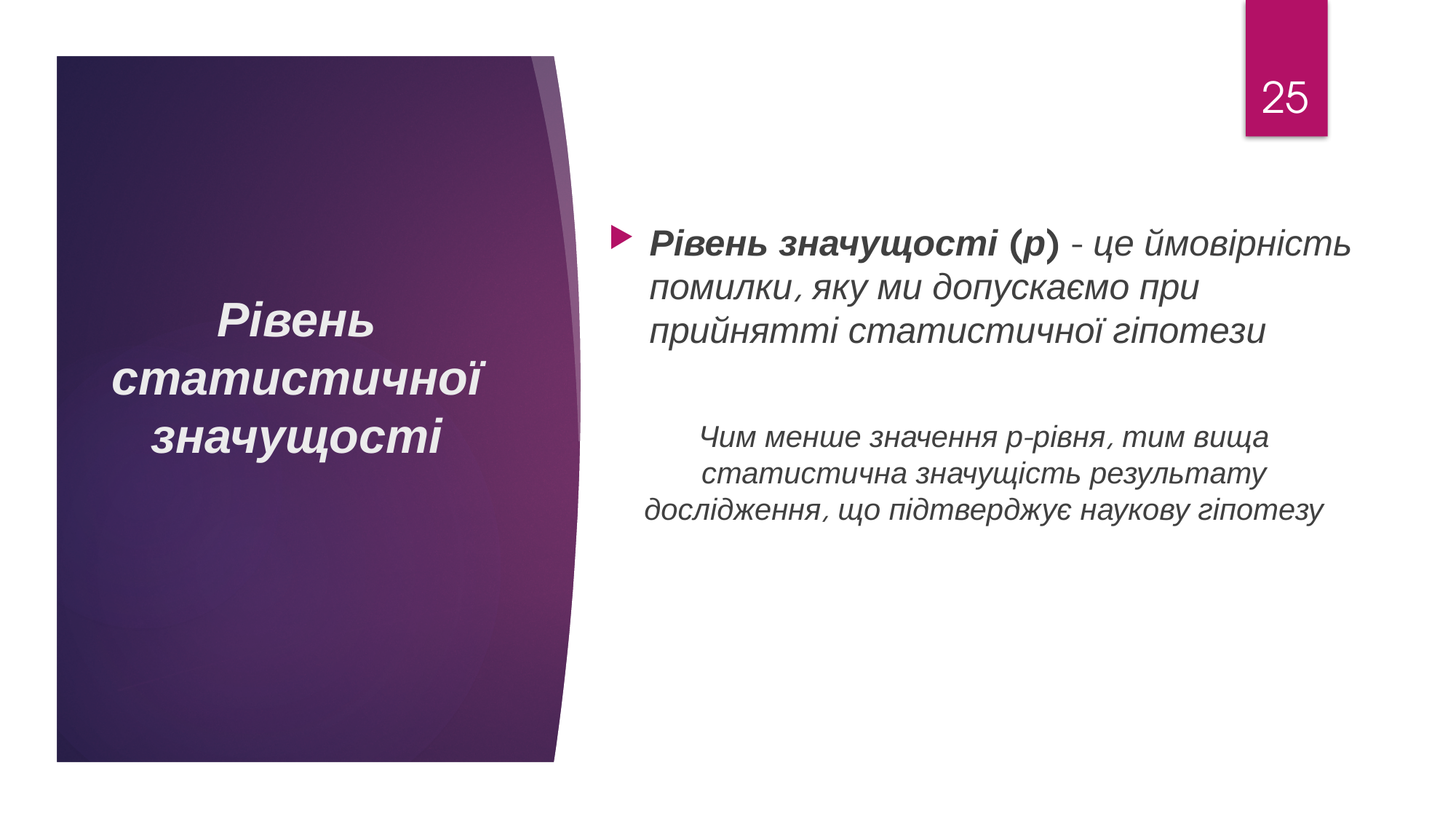

25
Рівень значущості (р) - це ймовірність помилки, яку ми допускаємо при прийнятті статистичної гіпотези

Чим менше значення р-рівня, тим вища статистична значущість результату дослідження, що підтверджує наукову гіпотезу
# Рівень статистичної значущості